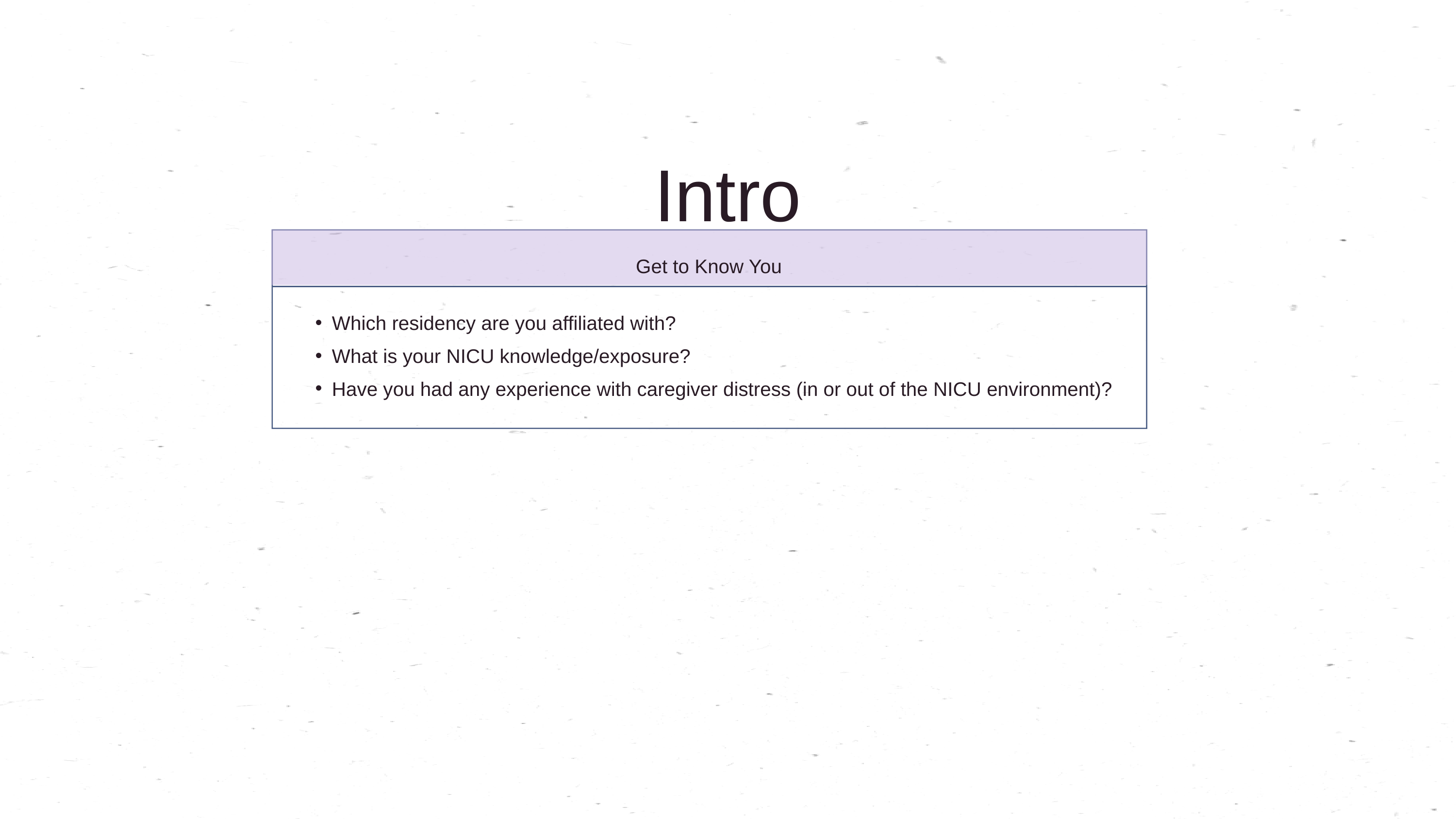

Intro

Get to Know You
Which residency are you affiliated with?
What is your NICU knowledge/exposure?
Have you had any experience with caregiver distress (in or out of the NICU environment)?